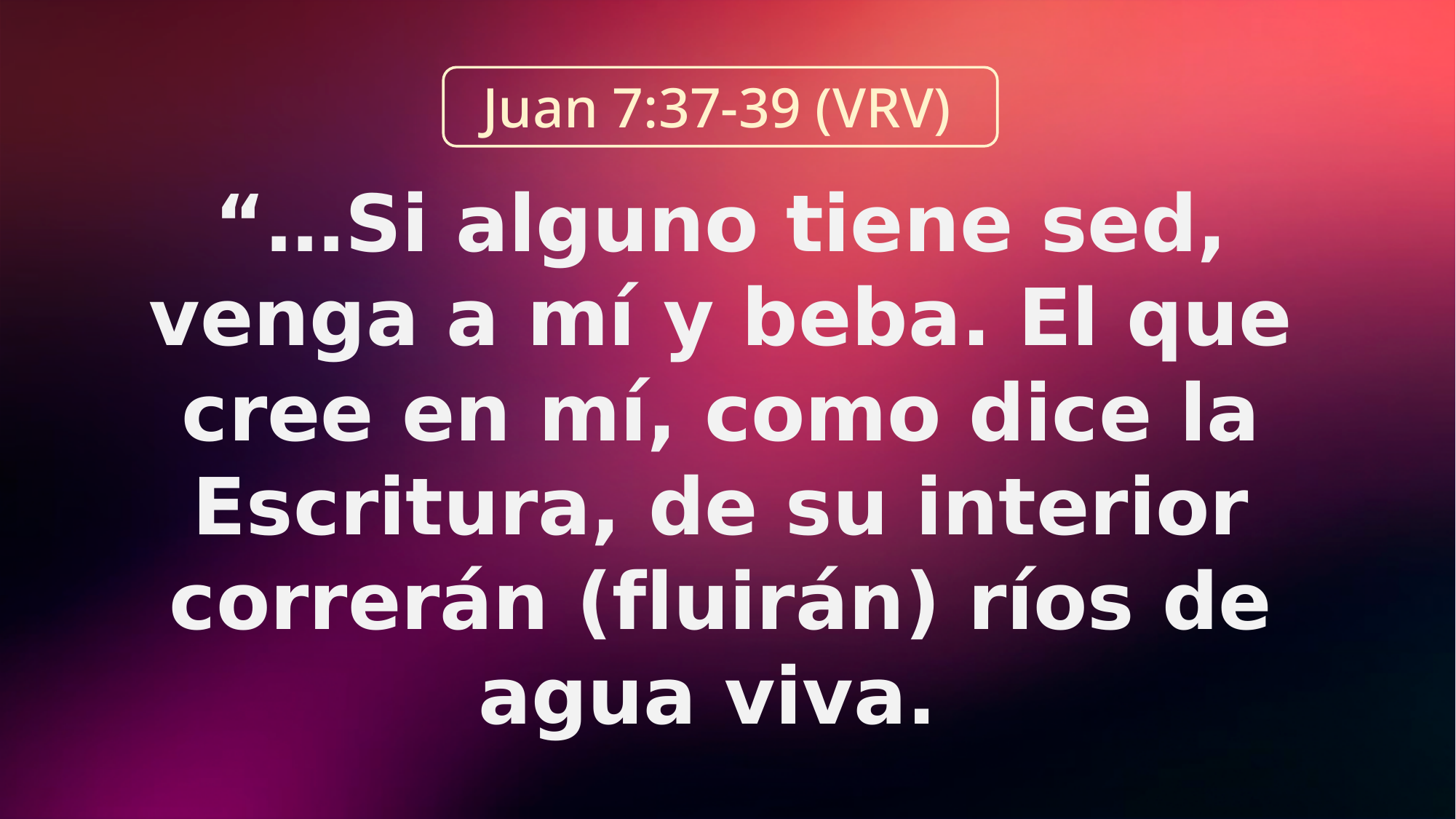

Juan 7:37-39 (VRV)
“…Si alguno tiene sed, venga a mí y beba. El que cree en mí, como dice la Escritura, de su interior correrán (fluirán) ríos de agua viva.